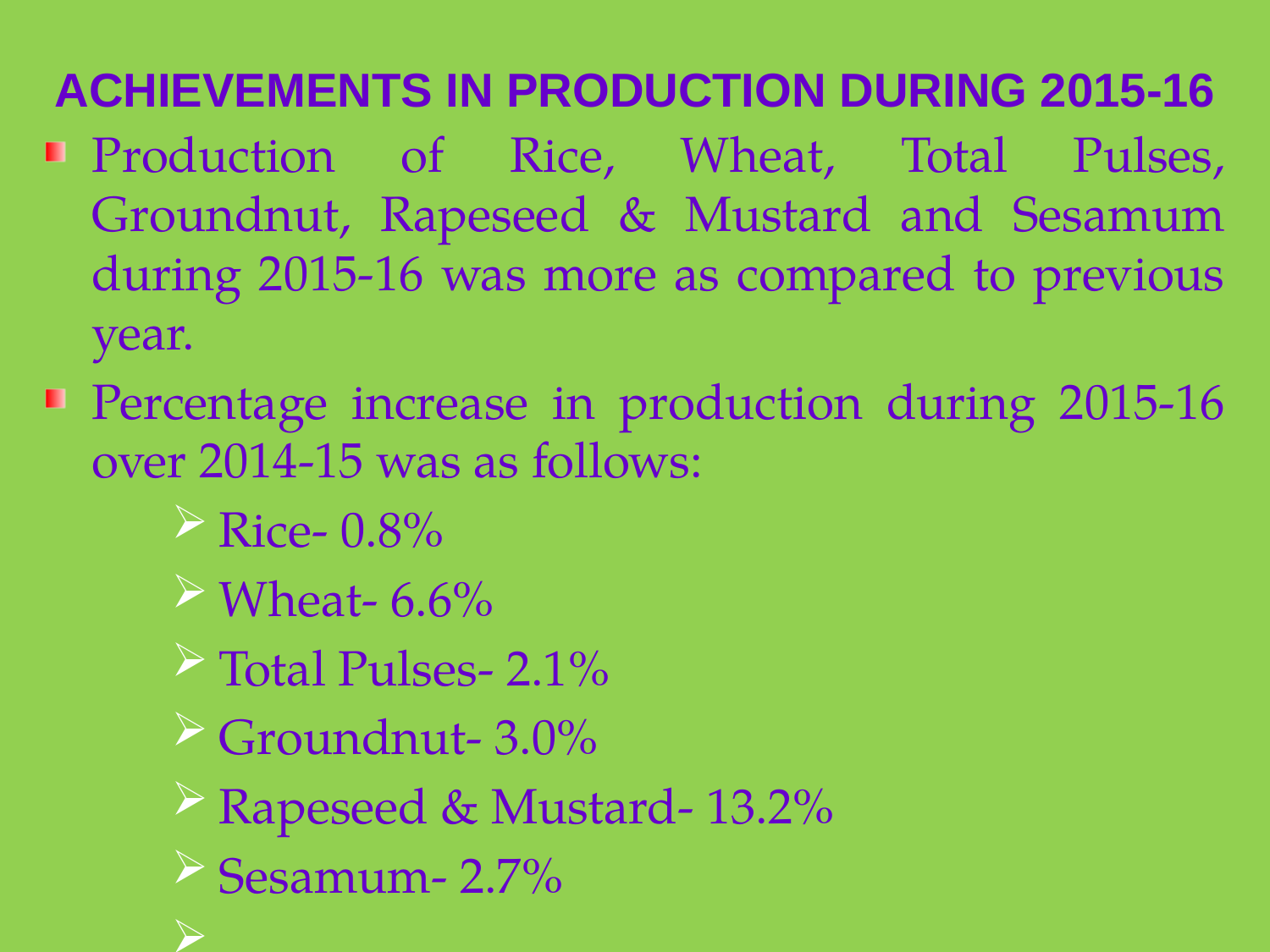

# ACHIEVEMENTS IN PRODUCTION during 2015-16
Production of Rice, Wheat, Total Pulses, Groundnut, Rapeseed & Mustard and Sesamum during 2015-16 was more as compared to previous year.
Percentage increase in production during 2015-16 over 2014-15 was as follows:
Rice- 0.8%
Wheat- 6.6%
Total Pulses- 2.1%
Groundnut- 3.0%
Rapeseed & Mustard- 13.2%
Sesamum- 2.7%